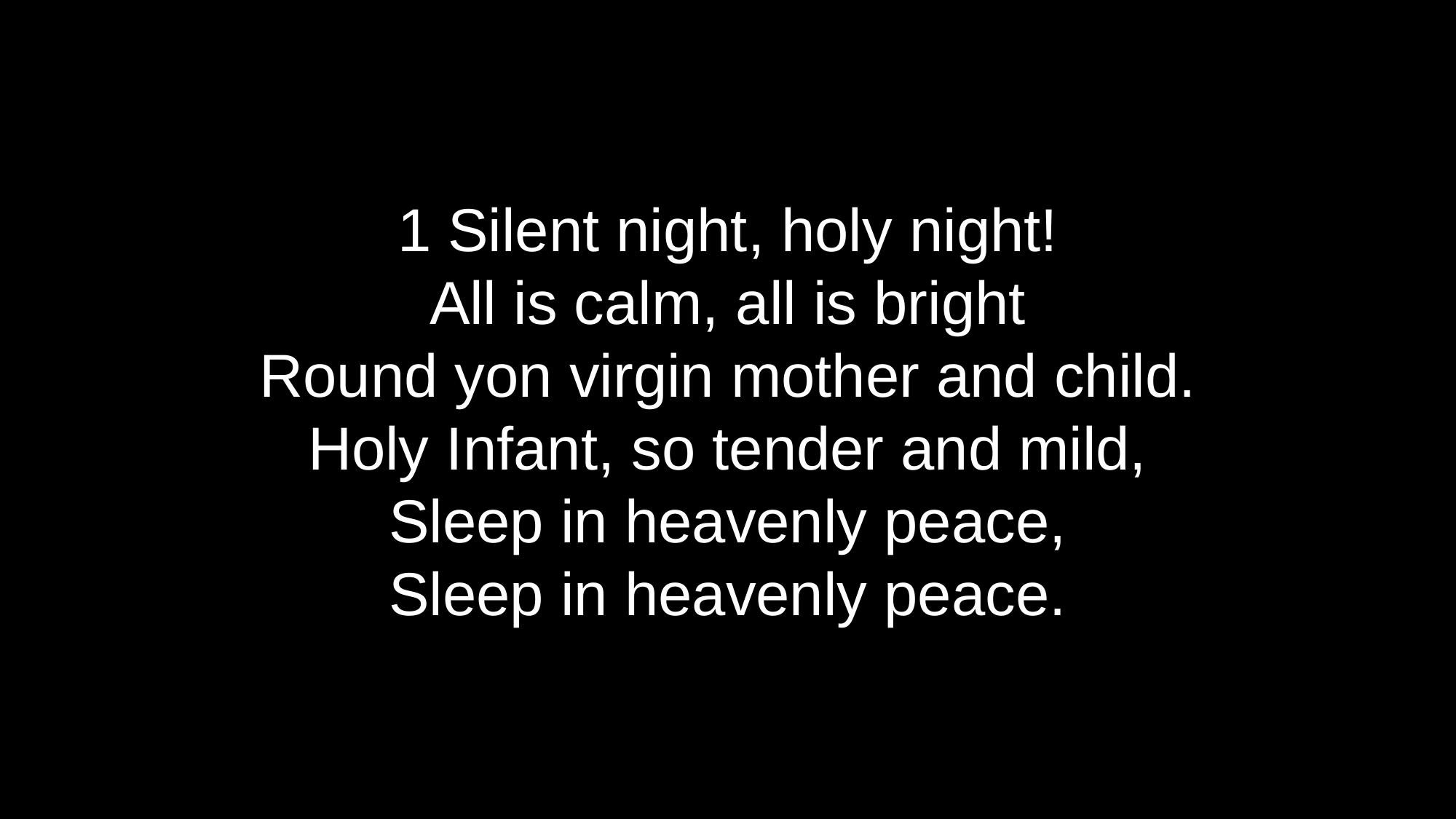

1 Silent night, holy night!
All is calm, all is bright
Round yon virgin mother and child.
Holy Infant, so tender and mild,
Sleep in heavenly peace,
Sleep in heavenly peace.